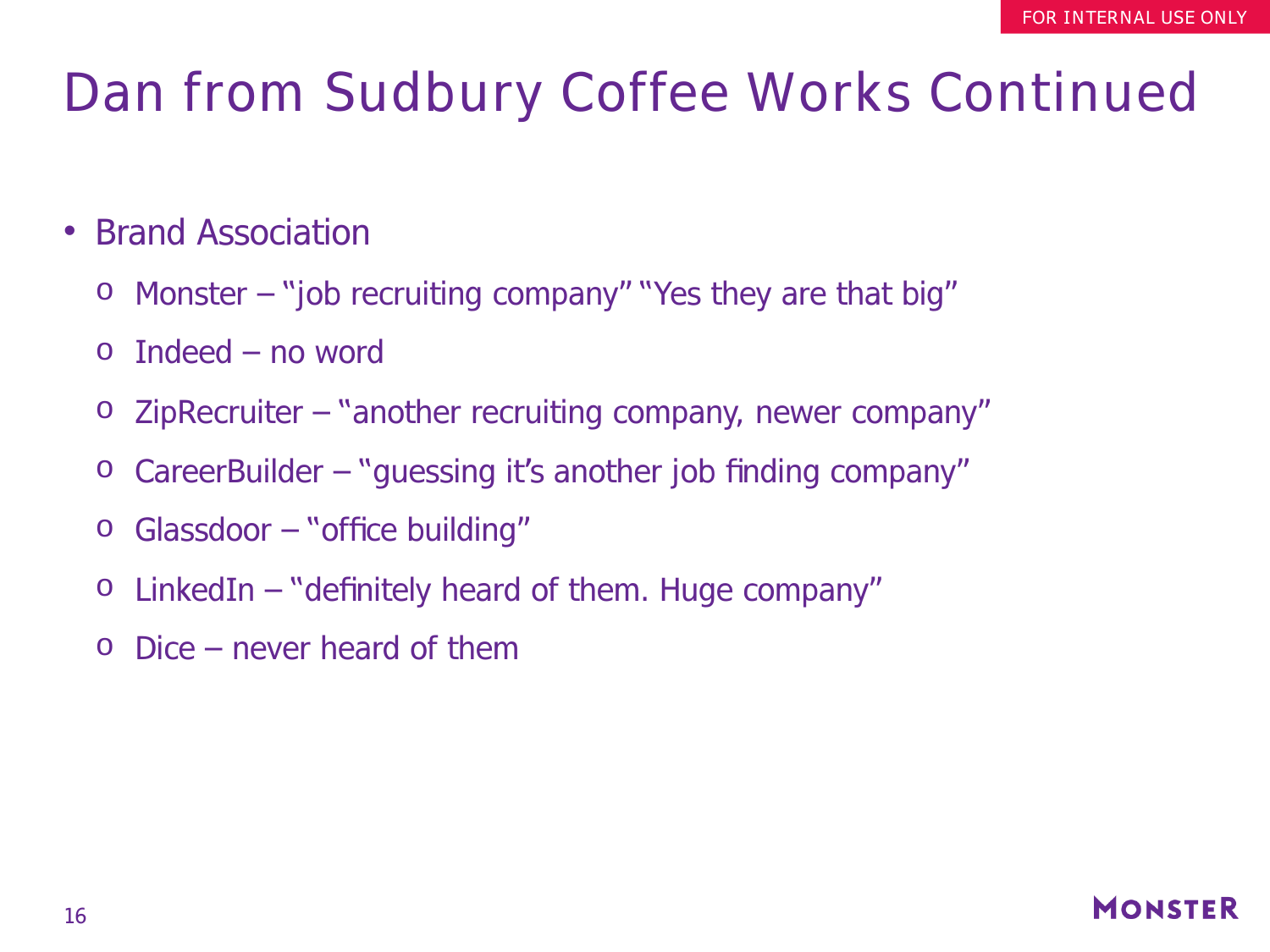

# Dan from Sudbury Coffee Works Continued
Brand Association
Monster – “job recruiting company” “Yes they are that big”
Indeed – no word
ZipRecruiter – “another recruiting company, newer company”
CareerBuilder – “guessing it’s another job finding company”
Glassdoor – “office building”
LinkedIn – “definitely heard of them. Huge company”
Dice – never heard of them

16